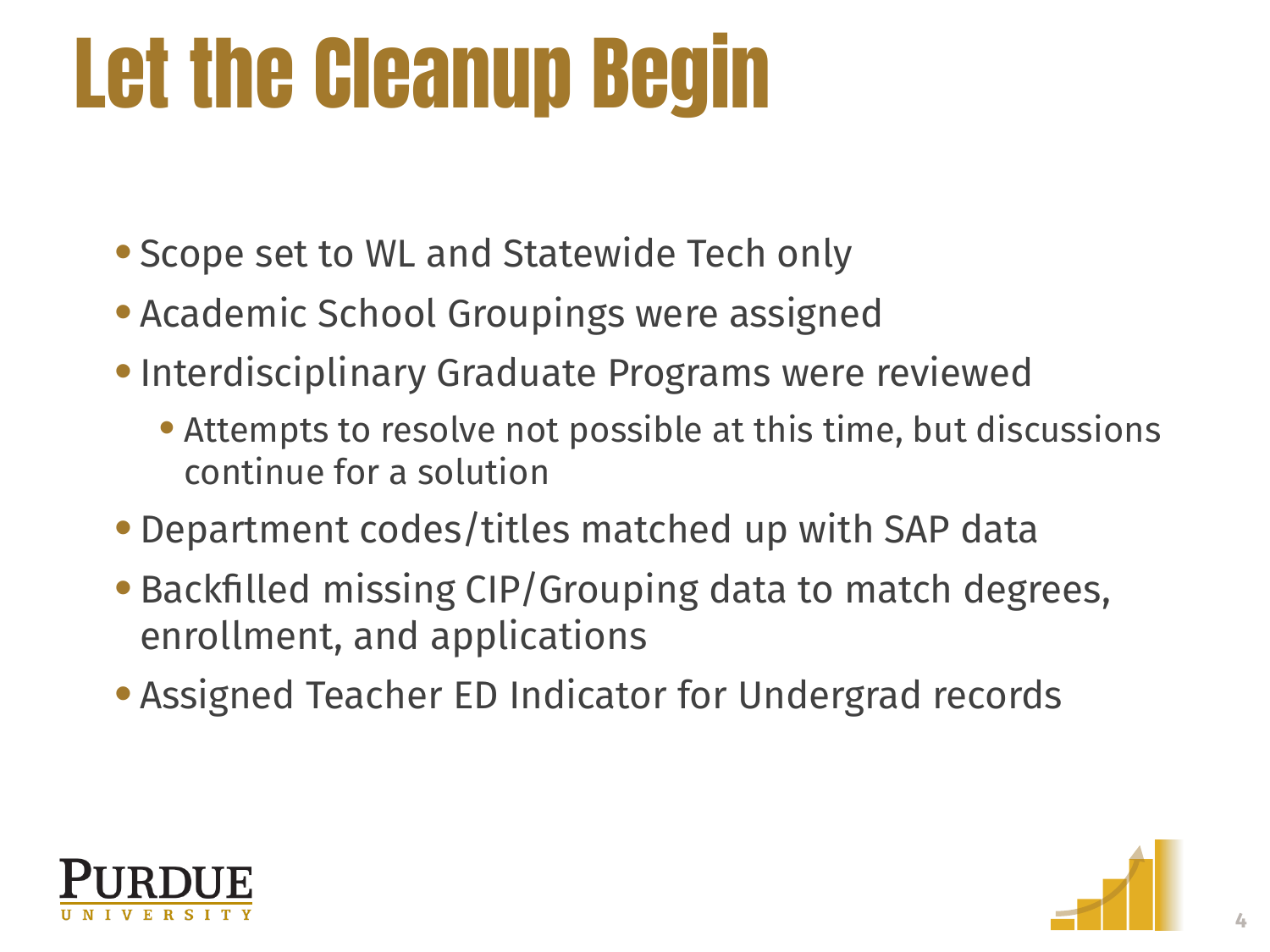

# Let the Cleanup Begin
Scope set to WL and Statewide Tech only
Academic School Groupings were assigned
Interdisciplinary Graduate Programs were reviewed
Attempts to resolve not possible at this time, but discussions continue for a solution
Department codes/titles matched up with SAP data
Backfilled missing CIP/Grouping data to match degrees, enrollment, and applications
Assigned Teacher ED Indicator for Undergrad records
4